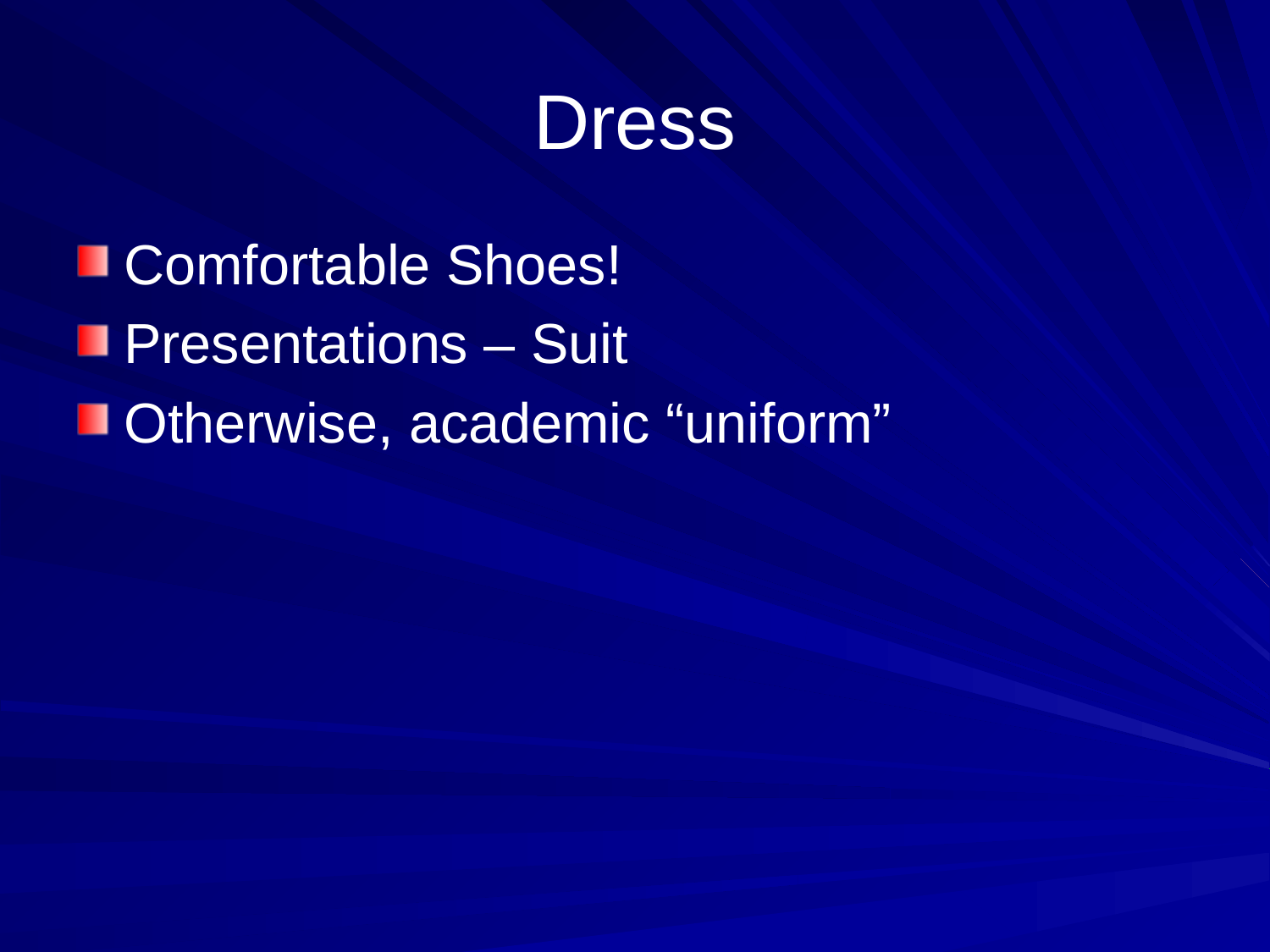

# Dress
Comfortable Shoes!
Presentations – Suit
Otherwise, academic “uniform”